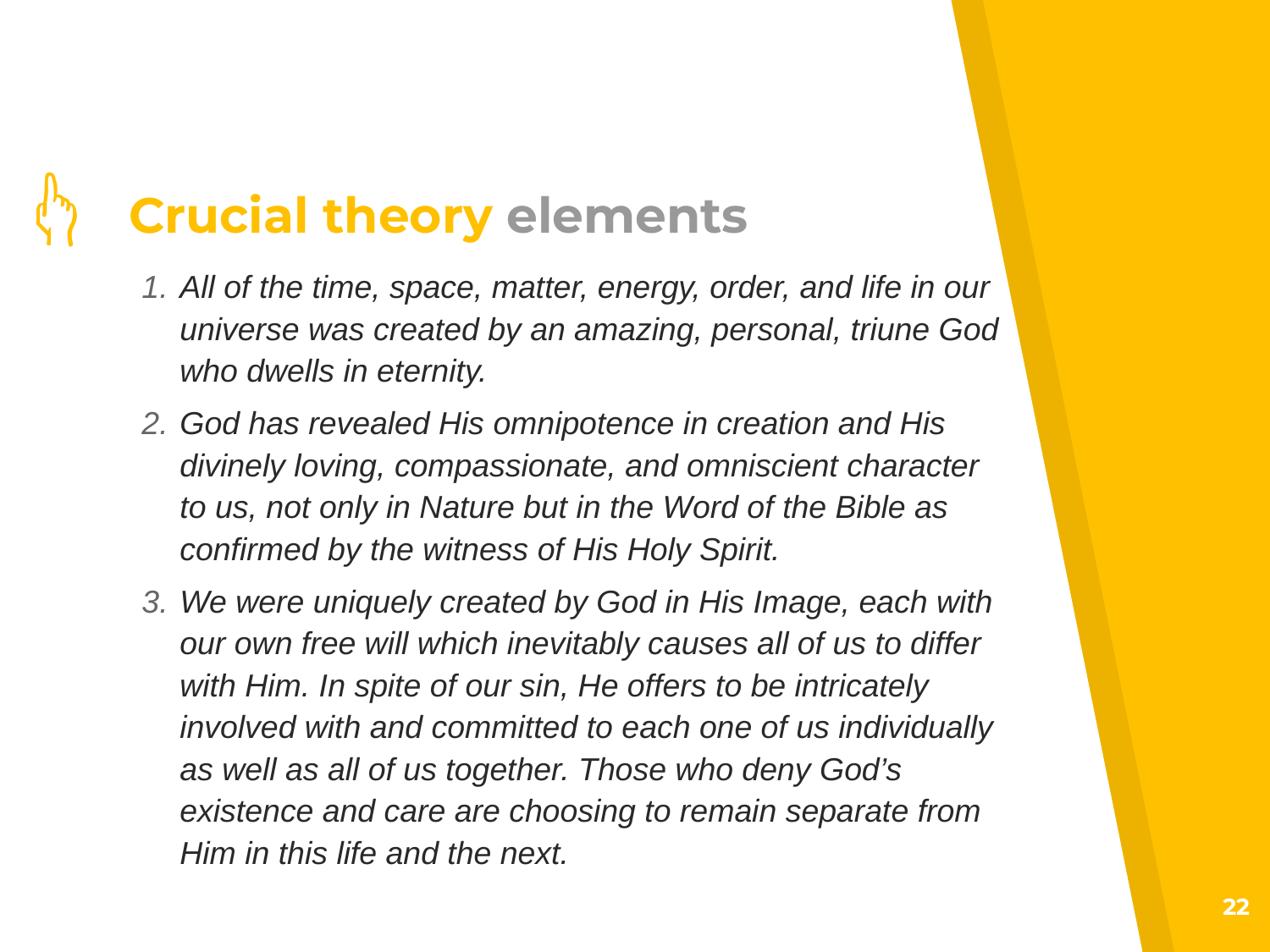

👆
# Crucial theory elements
All of the time, space, matter, energy, order, and life in our universe was created by an amazing, personal, triune God who dwells in eternity.
God has revealed His omnipotence in creation and His divinely loving, compassionate, and omniscient character to us, not only in Nature but in the Word of the Bible as confirmed by the witness of His Holy Spirit.
We were uniquely created by God in His Image, each with our own free will which inevitably causes all of us to differ with Him. In spite of our sin, He offers to be intricately involved with and committed to each one of us individually as well as all of us together. Those who deny God’s existence and care are choosing to remain separate from Him in this life and the next.
22